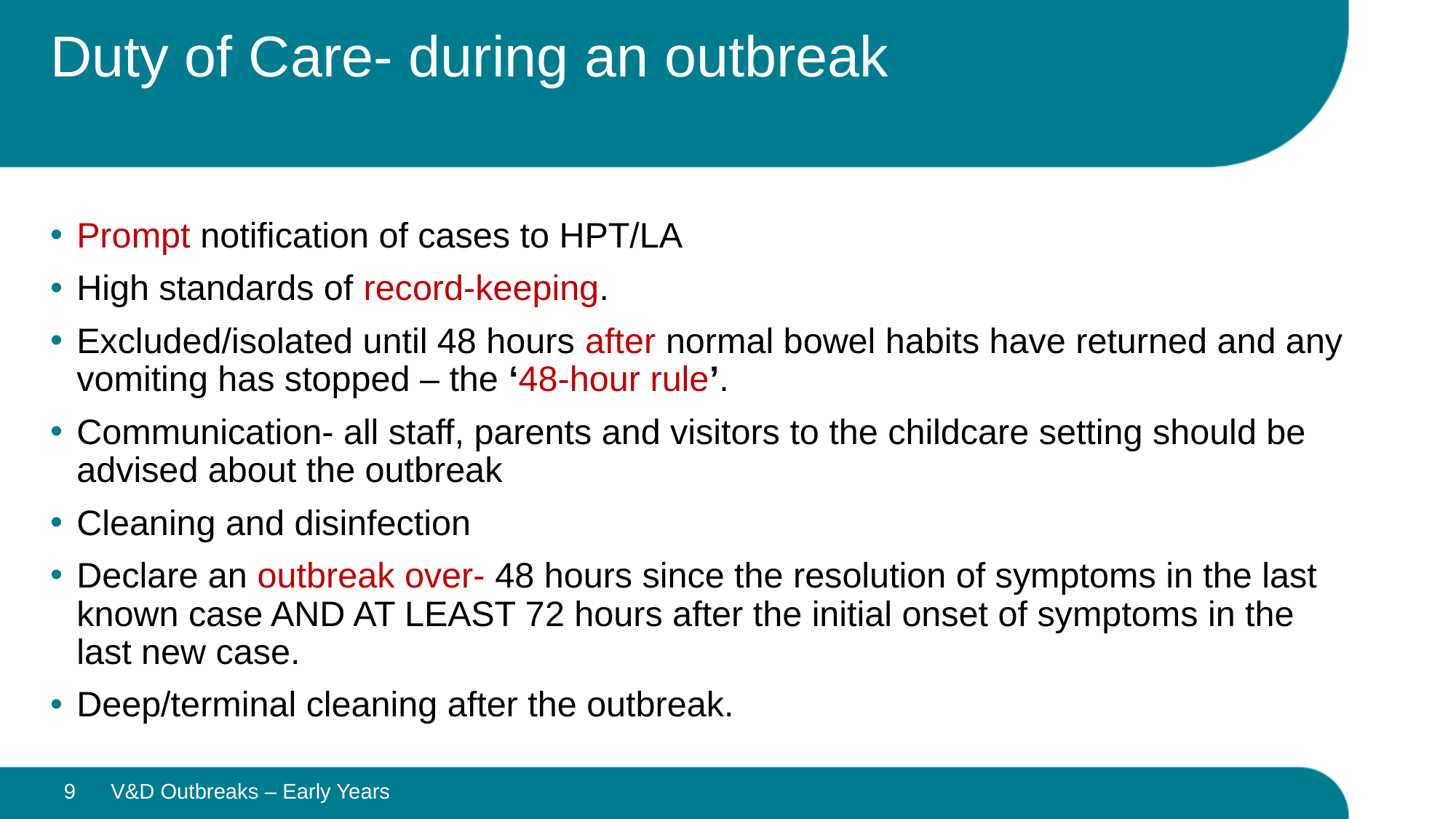

# Duty of Care- during an outbreak
Prompt notification of cases to HPT/LA
High standards of record-keeping.
Excluded/isolated until 48 hours after normal bowel habits have returned and any vomiting has stopped – the ‘48-hour rule’.
Communication- all staff, parents and visitors to the childcare setting should be advised about the outbreak
Cleaning and disinfection
Declare an outbreak over- 48 hours since the resolution of symptoms in the last known case AND AT LEAST 72 hours after the initial onset of symptoms in the last new case.
Deep/terminal cleaning after the outbreak.
9
V&D Outbreaks – Early Years